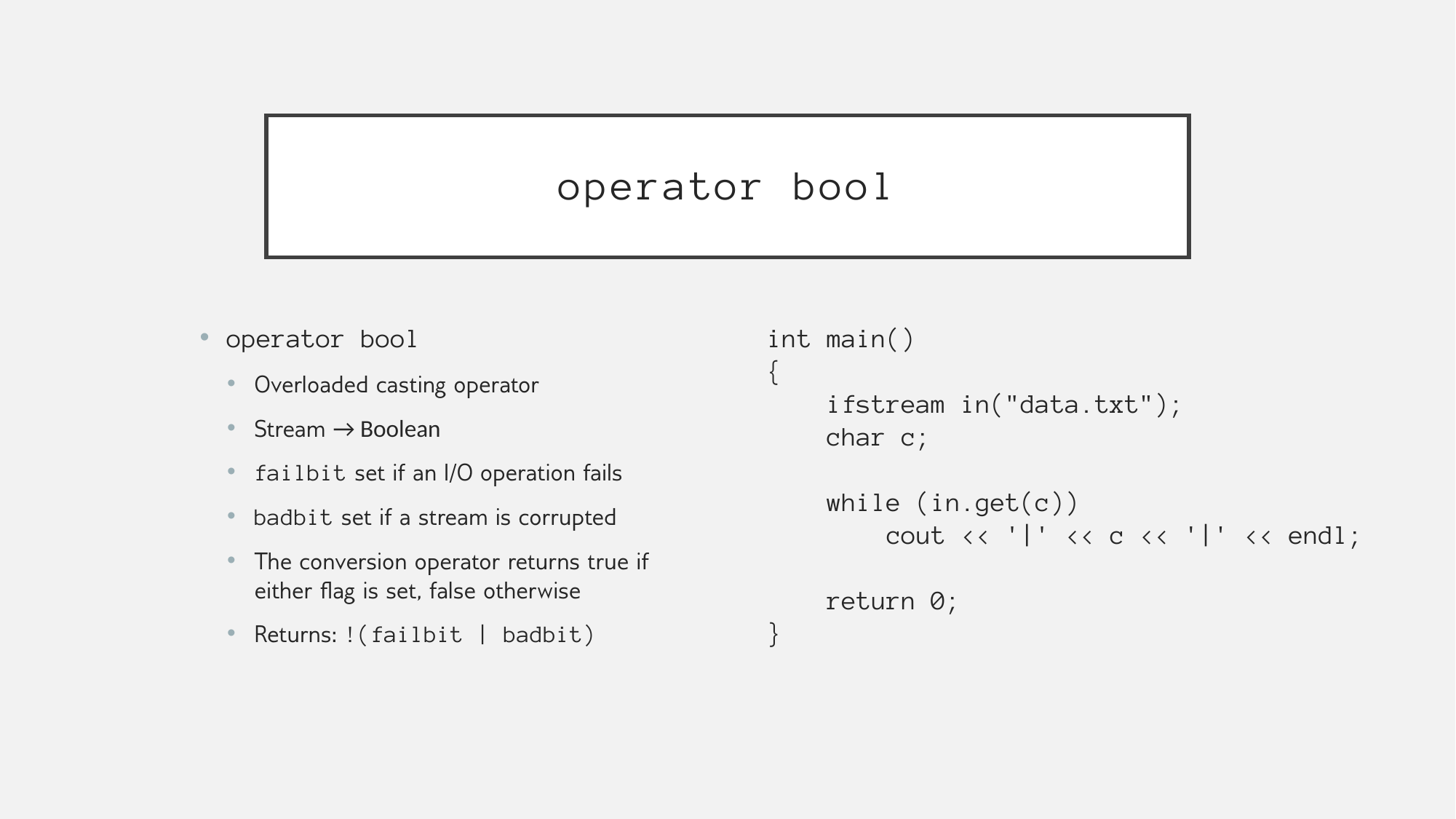

# operator bool
operator bool
Overloaded casting operator
Stream → Boolean
failbit set if an I/O operation fails
badbit set if a stream is corrupted
The conversion operator returns true if either flag is set, false otherwise
Returns: !(failbit | badbit)
int main()
{
    ifstream in("data.txt");
    char c;

    while (in.get(c))
        cout << '|' << c << '|' << endl;

    return 0;
}